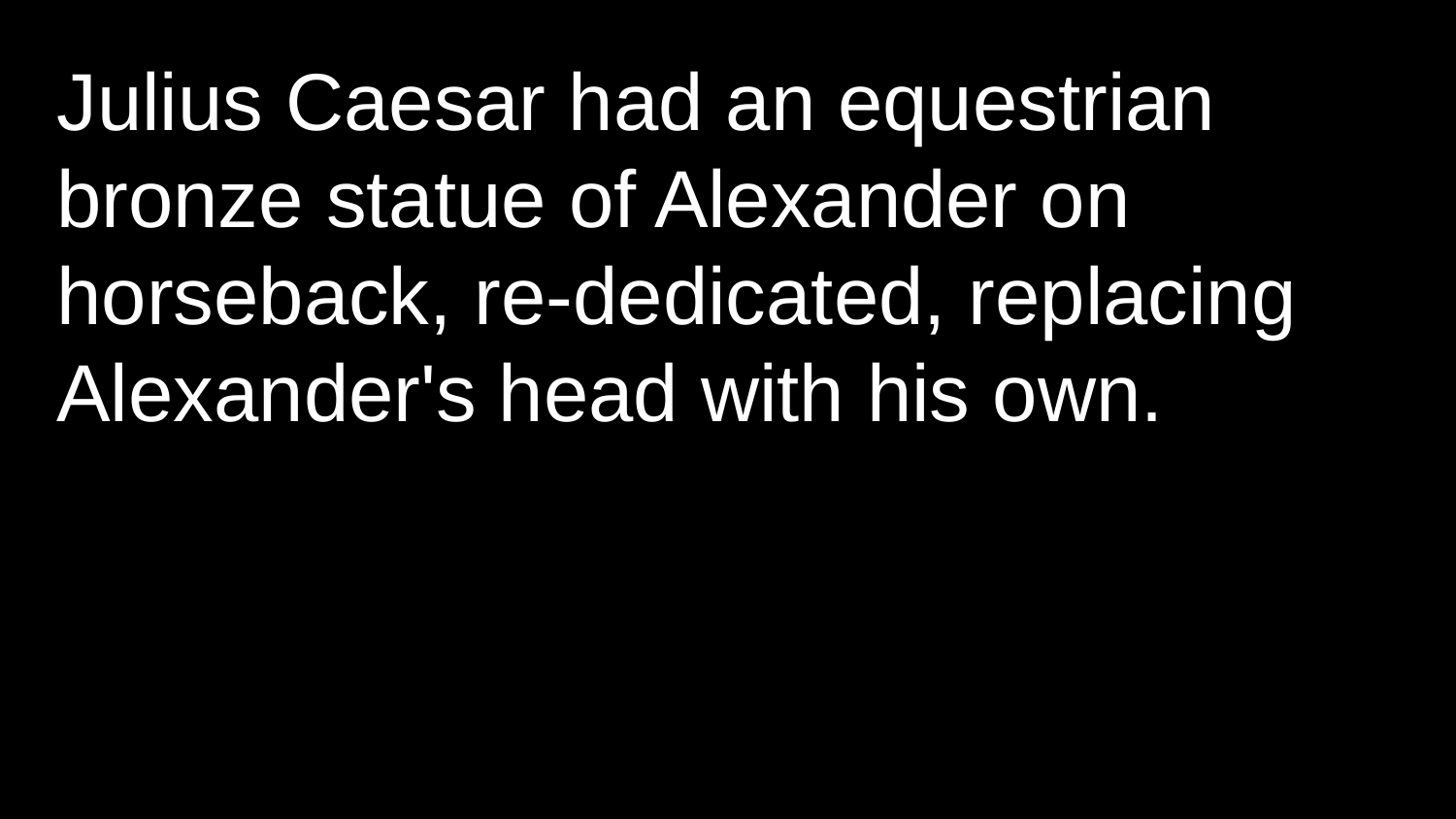

Julius Caesar had an equestrian bronze statue of Alexander on horseback, re-dedicated, replacing Alexander's head with his own.